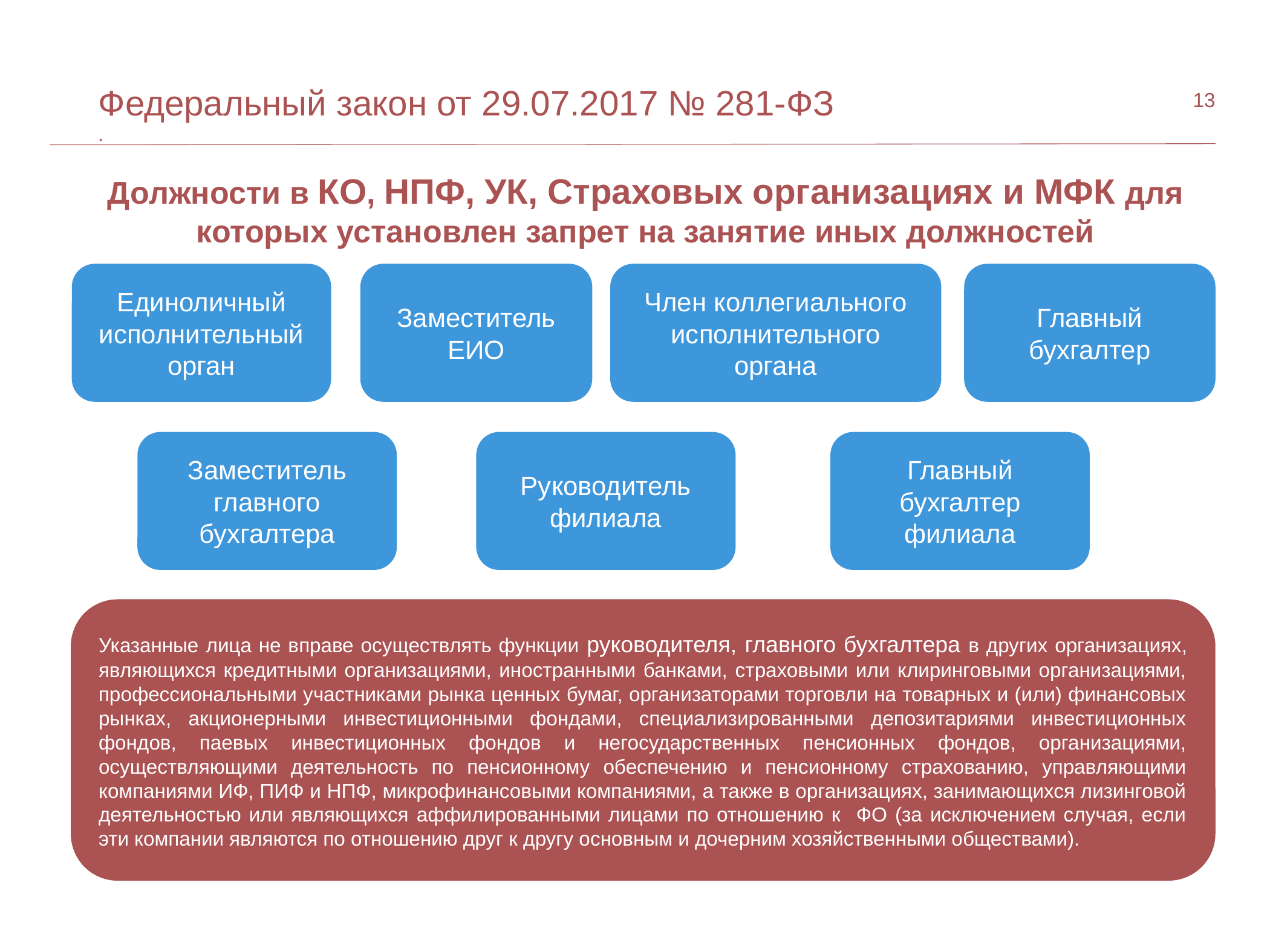

Федеральный закон от 29.07.2017 № 281-ФЗ
.
13
Должности в КО, НПФ, УК, Страховых организациях и МФК для которых установлен запрет на занятие иных должностей

ЕИО, Заместитель ЕИО,
Член КИО, Руководитель филиала СО

Единоличный исполнительный орган
Заместитель ЕИО
Член коллегиального исполнительного органа
Главный бухгалтер
Заместитель главного бухгалтера
Руководитель филиала
Главный бухгалтер филиала
Указанные лица не вправе осуществлять функции руководителя, главного бухгалтера в других организациях, являющихся кредитными организациями, иностранными банками, страховыми или клиринговыми организациями, профессиональными участниками рынка ценных бумаг, организаторами торговли на товарных и (или) финансовых рынках, акционерными инвестиционными фондами, специализированными депозитариями инвестиционных фондов, паевых инвестиционных фондов и негосударственных пенсионных фондов, организациями, осуществляющими деятельность по пенсионному обеспечению и пенсионному страхованию, управляющими компаниями ИФ, ПИФ и НПФ, микрофинансовыми компаниями, а также в организациях, занимающихся лизинговой деятельностью или являющихся аффилированными лицами по отношению к  ФО (за исключением случая, если эти компании являются по отношению друг к другу основным и дочерним хозяйственными обществами).